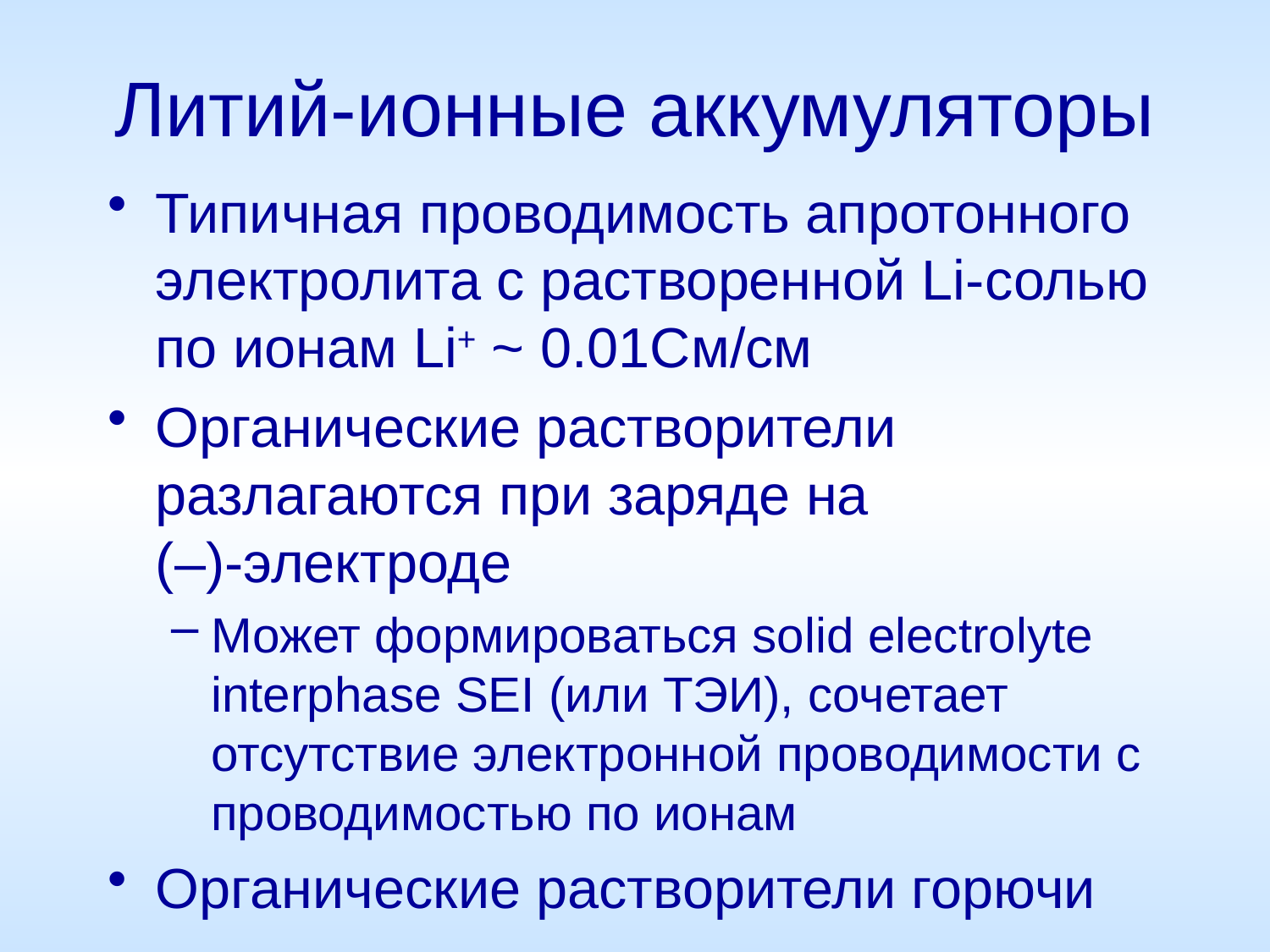

# Литий-ионные аккумуляторы
Типичная проводимость апротонного электролита с растворенной Li-солью по ионам Li+ ~ 0.01См/см
Органические растворители разлагаются при заряде на                 (–)-электроде
Может формироваться solid electrolyte interphase SEI (или ТЭИ), сочетает отсутствие электронной проводимости с проводимостью по ионам
Органические растворители горючи